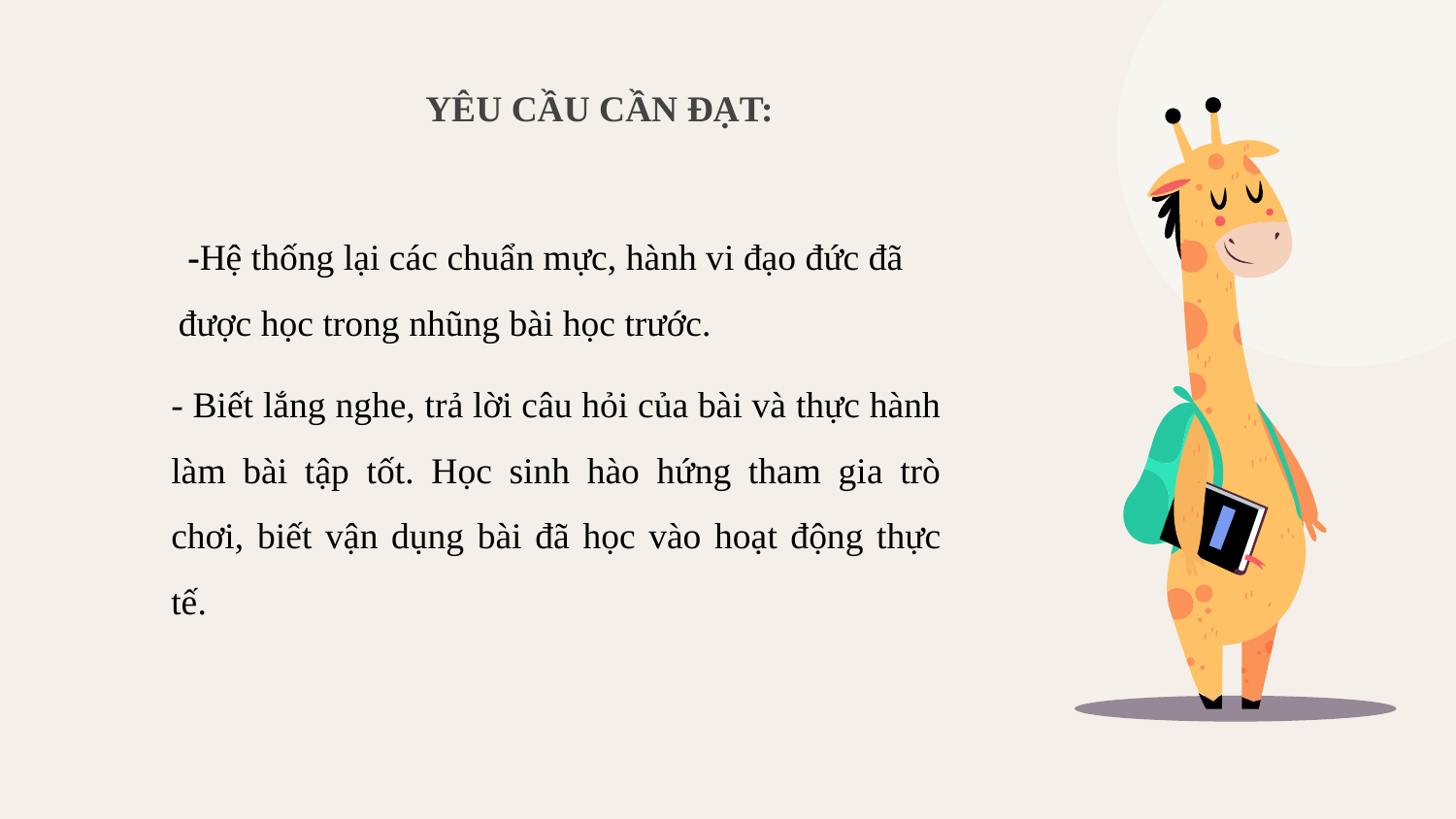

# YÊU CẦU CẦN ĐẠT:

 -Hệ thống lại các chuẩn mực, hành vi đạo đức đã được học trong nhũng bài học trước.
- Biết lắng nghe, trả lời câu hỏi của bài và thực hành làm bài tập tốt. Học sinh hào hứng tham gia trò chơi, biết vận dụng bài đã học vào hoạt động thực tế.